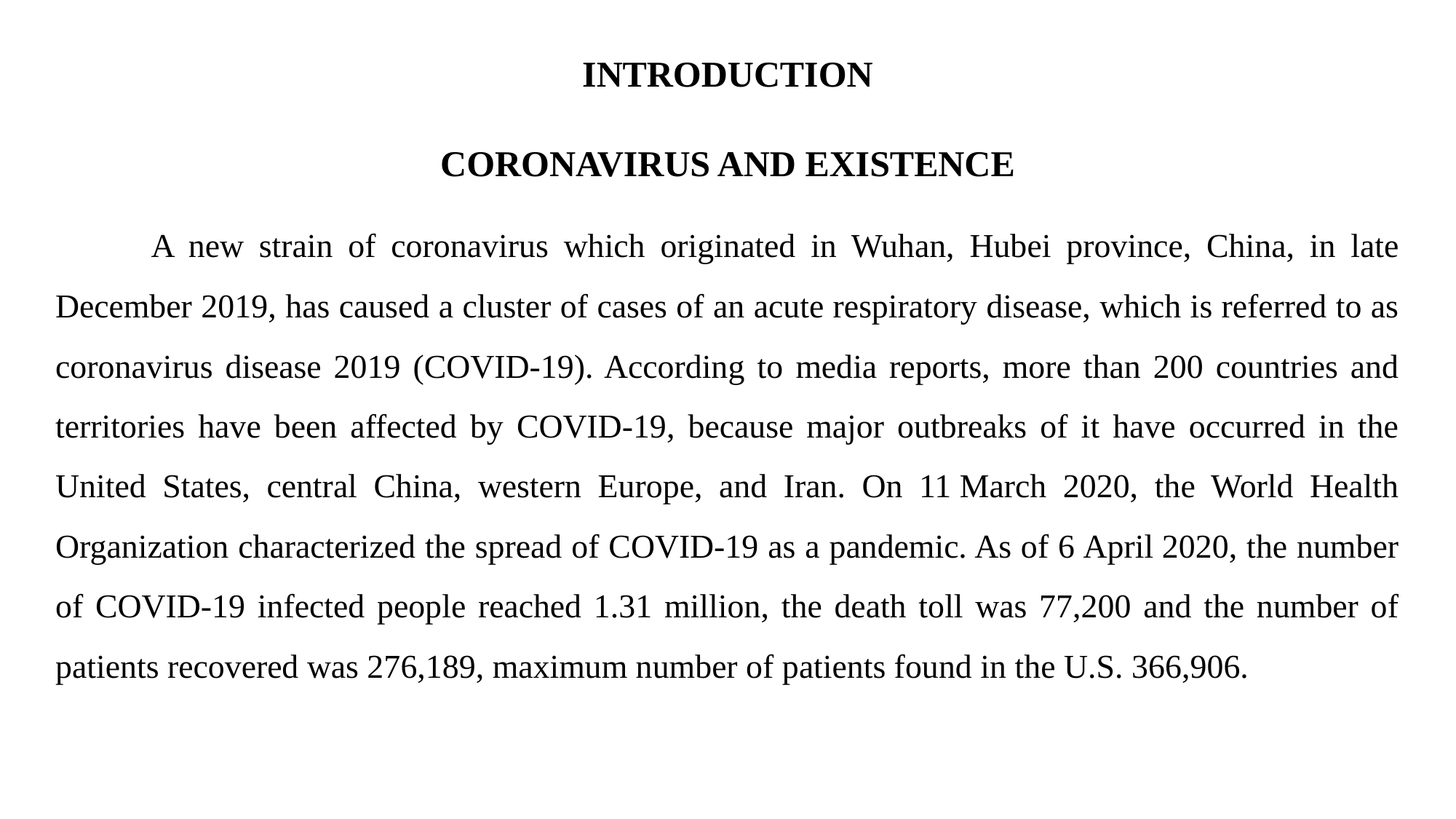

# INTRODUCTION
CORONAVIRUS AND EXISTENCE
      A new strain of coronavirus which originated in Wuhan, Hubei province, China, in late December 2019, has caused a cluster of cases of an acute respiratory disease, which is referred to as coronavirus disease 2019 (COVID-19). According to media reports, more than 200 countries and territories have been affected by COVID-19, because major outbreaks of it have occurred in the United States, central China, western Europe, and Iran. On 11 March 2020, the World Health Organization characterized the spread of COVID-19 as a pandemic. As of 6 April 2020, the number of COVID-19 infected people reached 1.31 million, the death toll was 77,200 and the number of patients recovered was 276,189, maximum number of patients found in the U.S. 366,906.